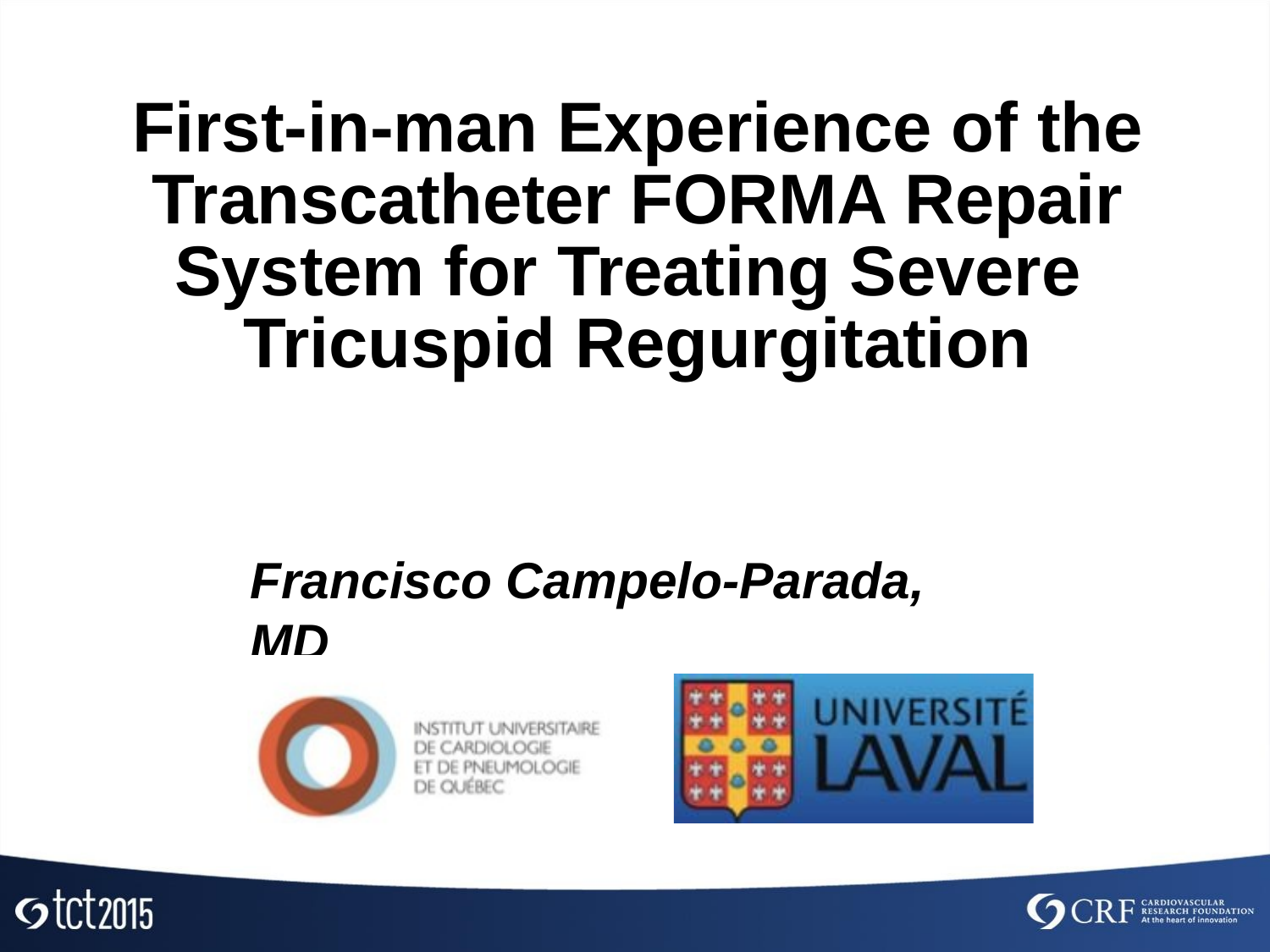

# First-in-man Experience of the  Transcatheter FORMA Repair  System for Treating Severe  Tricuspid Regurgitation
Francisco Campelo-Parada, MD